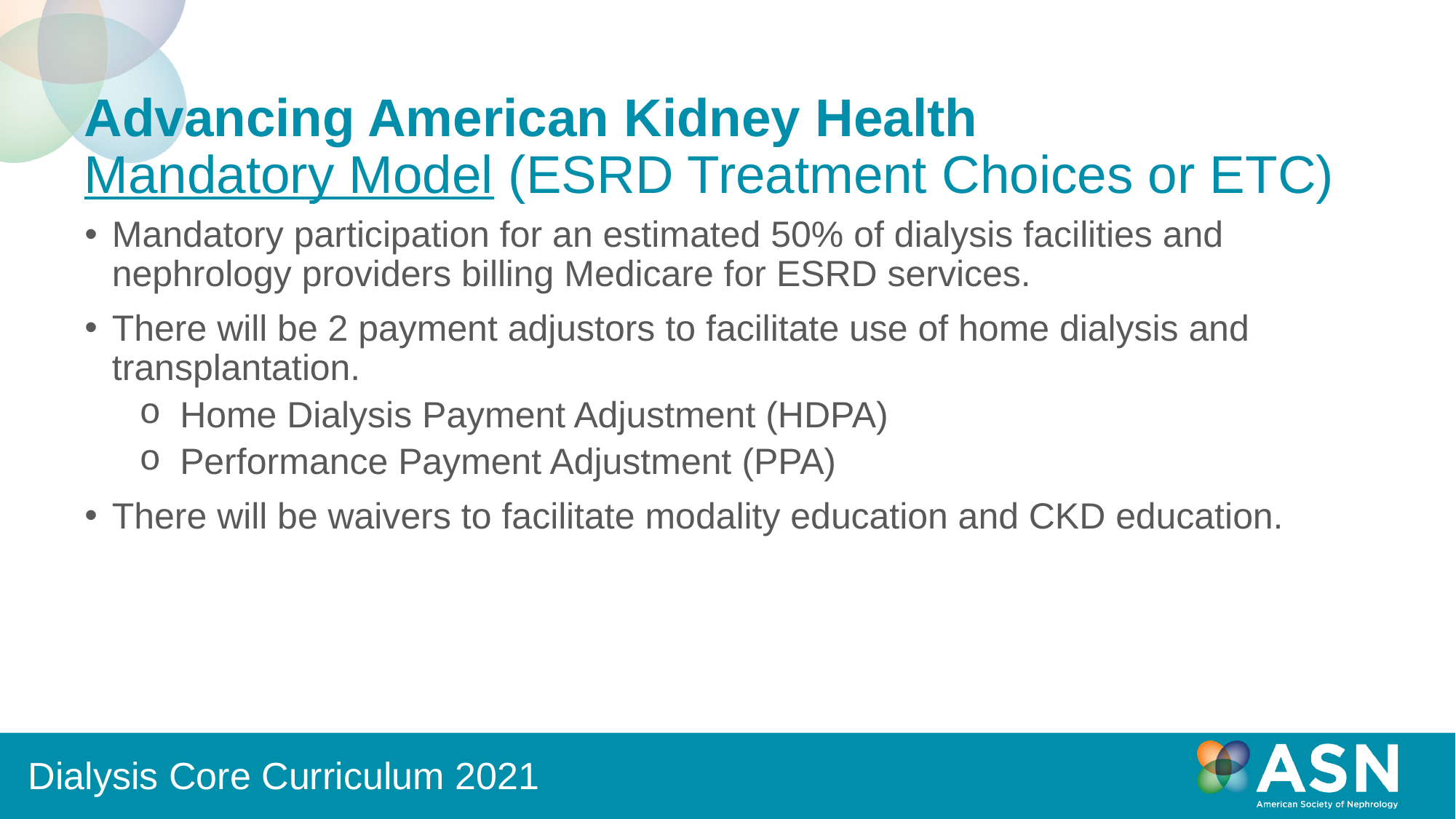

# Advancing American Kidney Health Mandatory Model (ESRD Treatment Choices or ETC)
Mandatory participation for an estimated 50% of dialysis facilities and nephrology providers billing Medicare for ESRD services.
There will be 2 payment adjustors to facilitate use of home dialysis and transplantation.
Home Dialysis Payment Adjustment (HDPA)
Performance Payment Adjustment (PPA)
There will be waivers to facilitate modality education and CKD education.
Dialysis Core Curriculum 2021